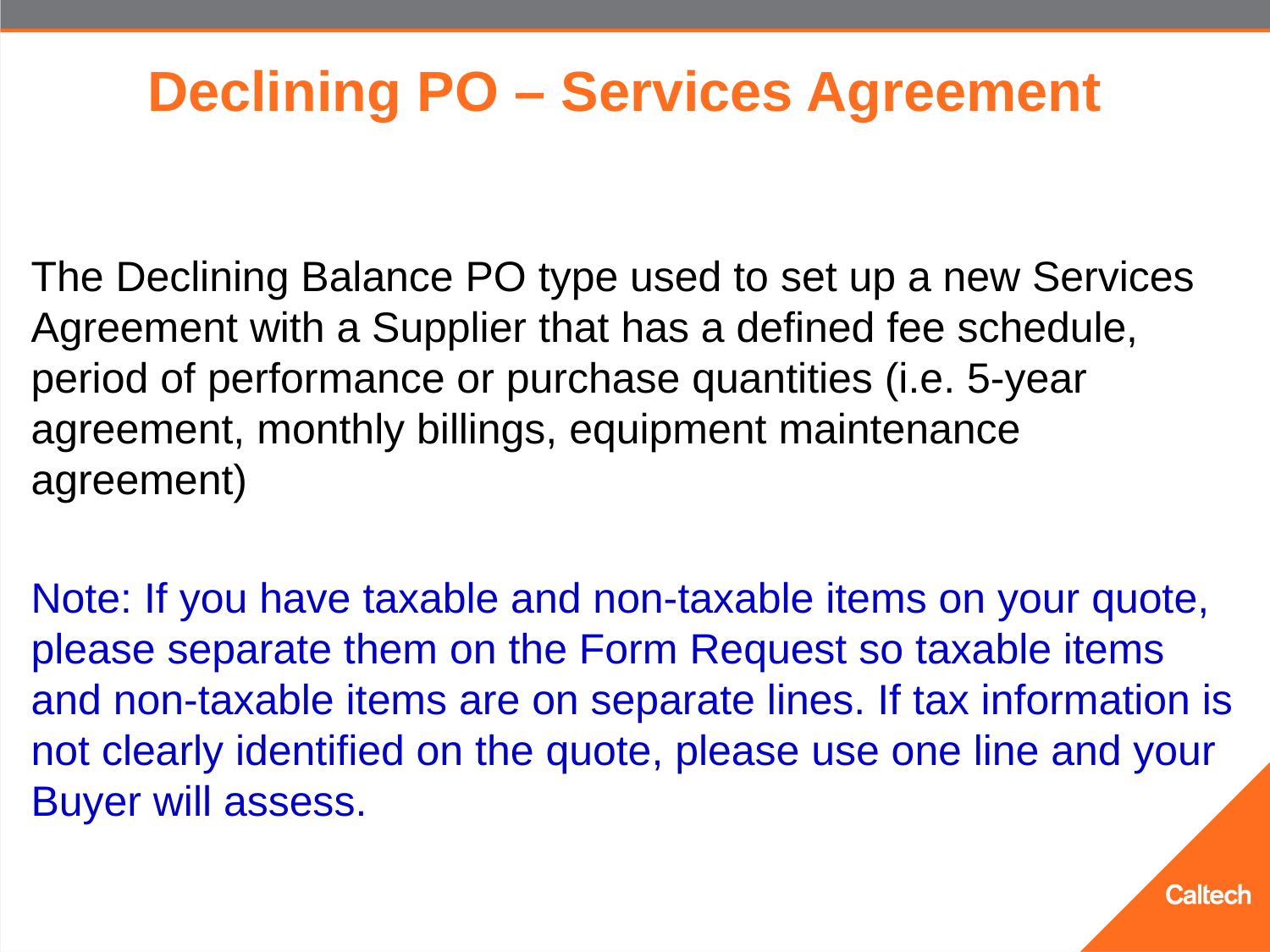

# Declining PO – Services Agreement
The Declining Balance PO type used to set up a new Services Agreement with a Supplier that has a defined fee schedule, period of performance or purchase quantities (i.e. 5-year agreement, monthly billings, equipment maintenance agreement)

Note: If you have taxable and non-taxable items on your quote, please separate them on the Form Request so taxable items and non-taxable items are on separate lines. If tax information is not clearly identified on the quote, please use one line and your Buyer will assess.